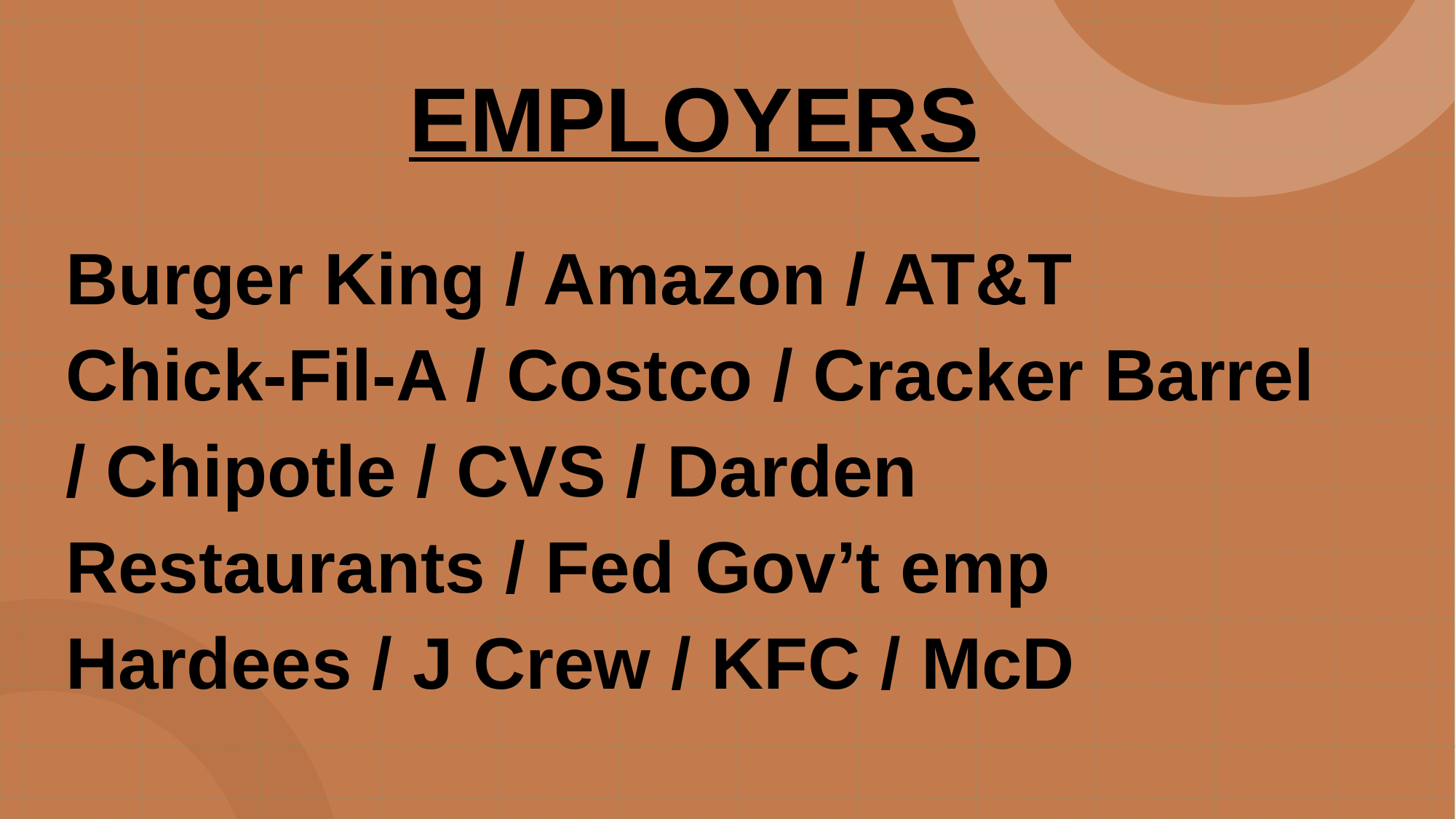

# EMPLOYERS
Burger King / Amazon / AT&T  Chick-Fil-A / Costco / Cracker Barrel / Chipotle / CVS / Darden Restaurants / Fed Gov’t emp  Hardees / J Crew / KFC / McD